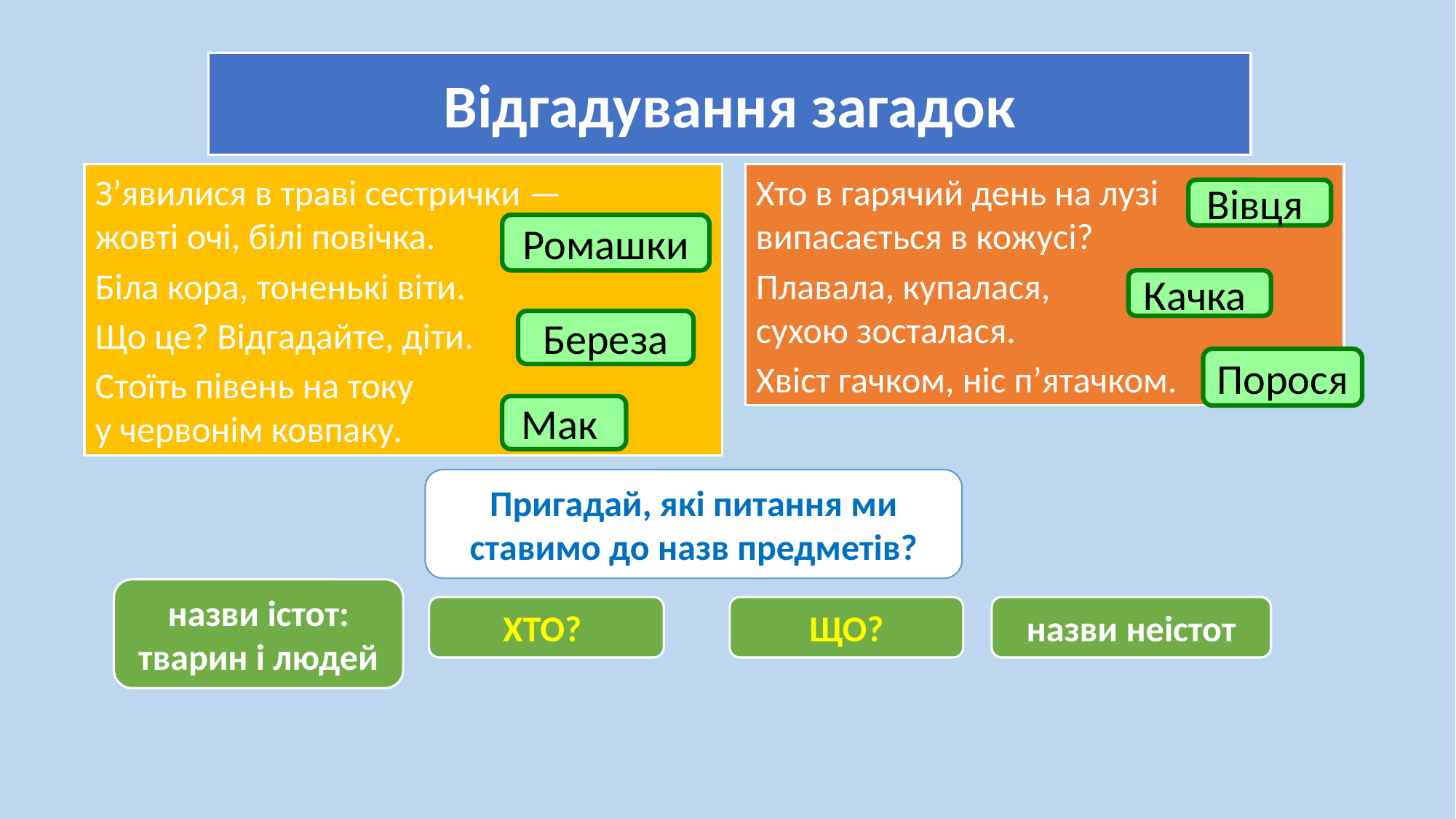

Відгадування загадок
З’явилися в траві сестрички —
жовті очі, білі повічка.
Біла кора, тоненькі віти.
Що це? Відгадайте, діти.
Стоїть півень на току
у червонім ковпаку.
Хто в гарячий день на лузі
випасається в кожусі?
Плавала, купалася,
сухою зосталася.
Хвіст гачком, ніс п’ятачком.
Вівця
Ромашки
Качка
Береза
Порося
Мак
Пригадай, які питання ми ставимо до назв предметів?
назви істот: тварин і людей
ХТО?
ЩО?
назви неістот